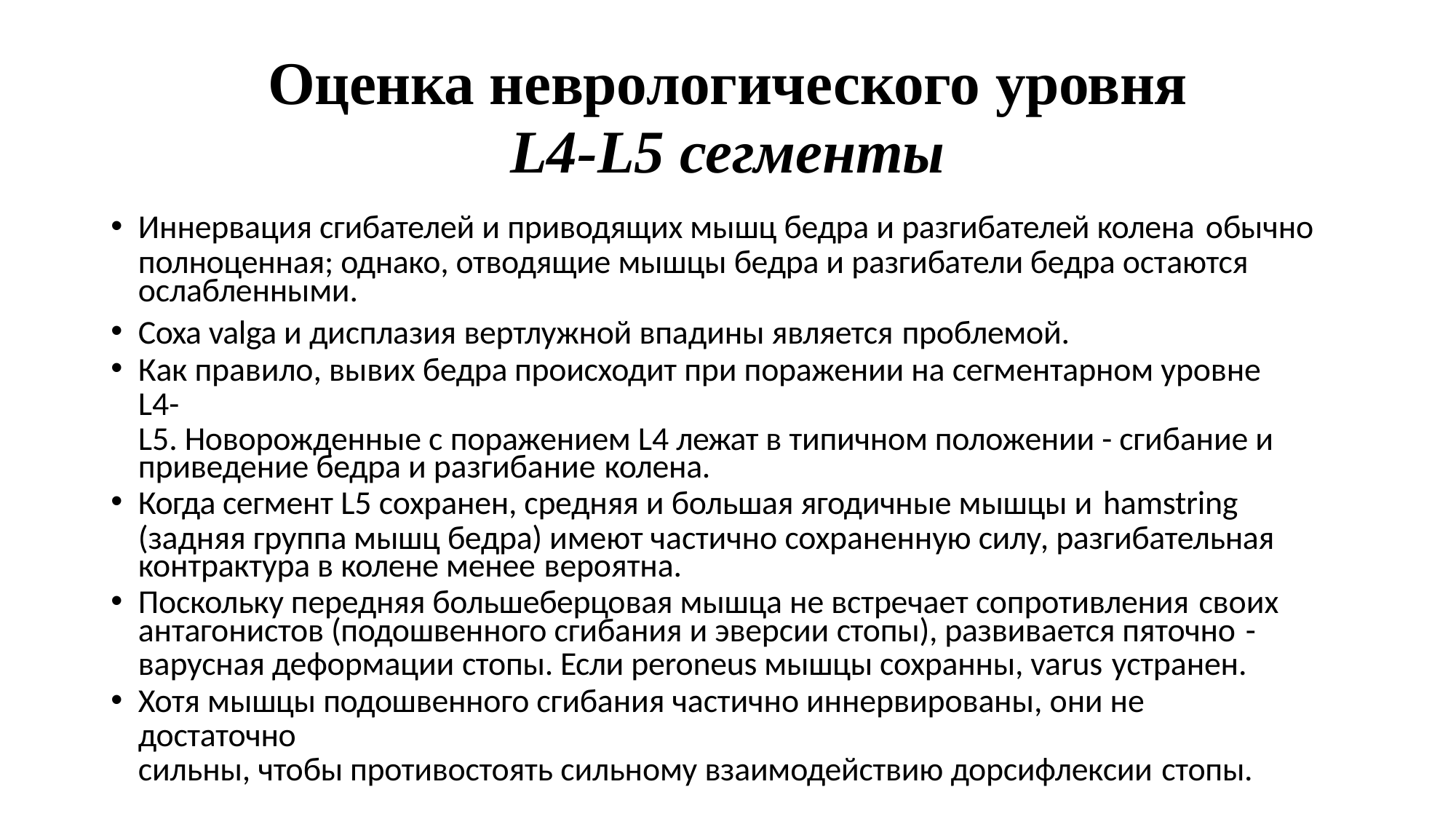

# Оценка неврологического уровня
L4-L5 сегменты
Иннервация сгибателей и приводящих мышц бедра и разгибателей колена обычно
полноценная; однако, отводящие мышцы бедра и разгибатели бедра остаются  ослабленными.
Coxa valga и дисплазия вертлужной впадины является проблемой.
Как правило, вывих бедра происходит при поражении на сегментарном уровне L4-
L5. Новорожденные с поражением L4 лежат в типичном положении - сгибание и  приведение бедра и разгибание колена.
Когда сегмент L5 сохранен, средняя и большая ягодичные мышцы и hamstring
(задняя группа мышц бедра) имеют частично сохраненную силу, разгибательная  контрактура в колене менее вероятна.
Поскольку передняя большеберцовая мышца не встречает сопротивления своих
антагонистов (подошвенного сгибания и эверсии стопы), развивается пяточно -
варусная деформации стопы. Если peroneus мышцы сохранны, varus устранен.
Хотя мышцы подошвенного сгибания частично иннервированы, они не достаточно
сильны, чтобы противостоять сильному взаимодействию дорсифлексии стопы.